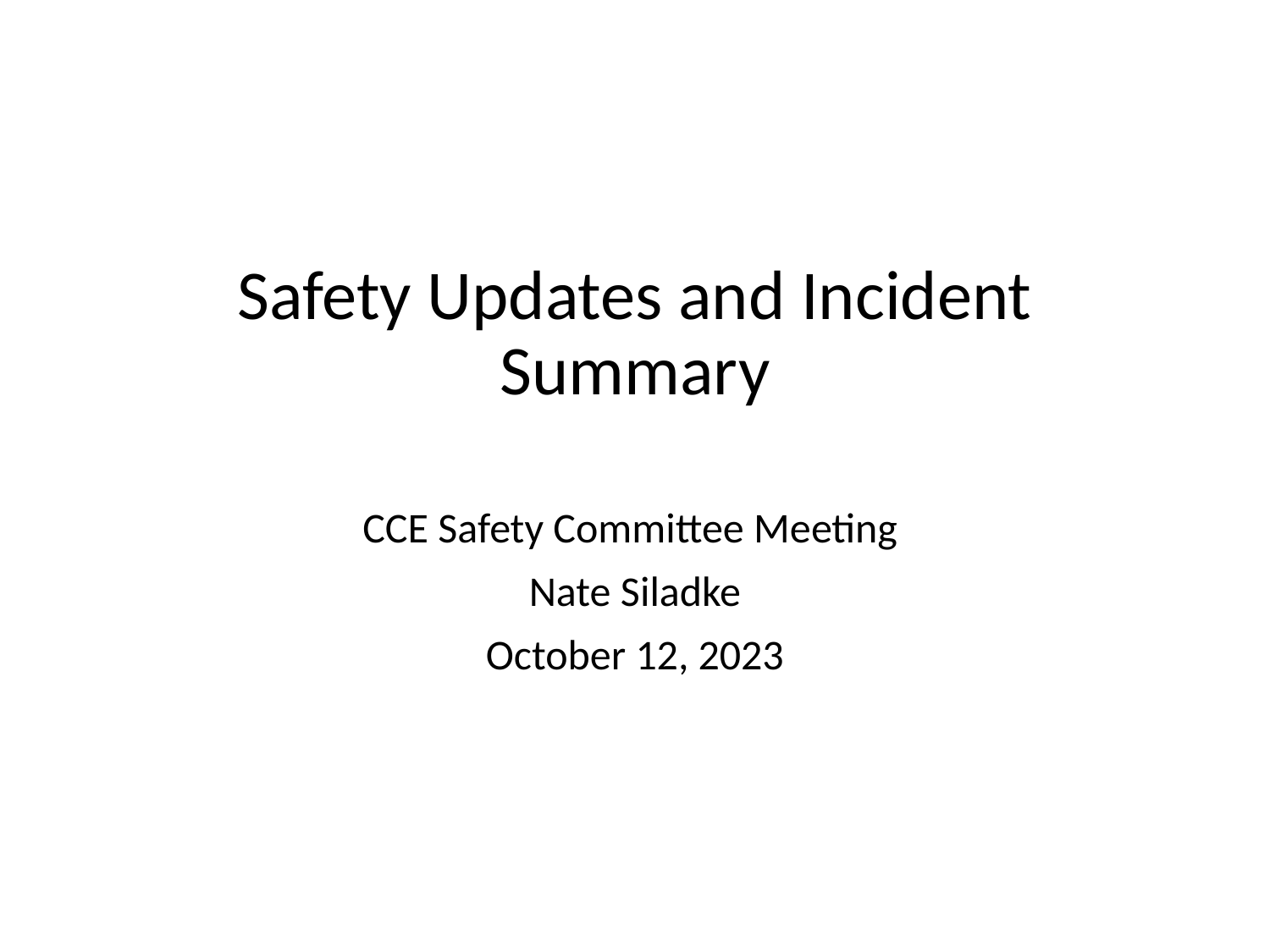

# Safety Updates and Incident Summary
CCE Safety Committee Meeting
Nate Siladke
October 12, 2023